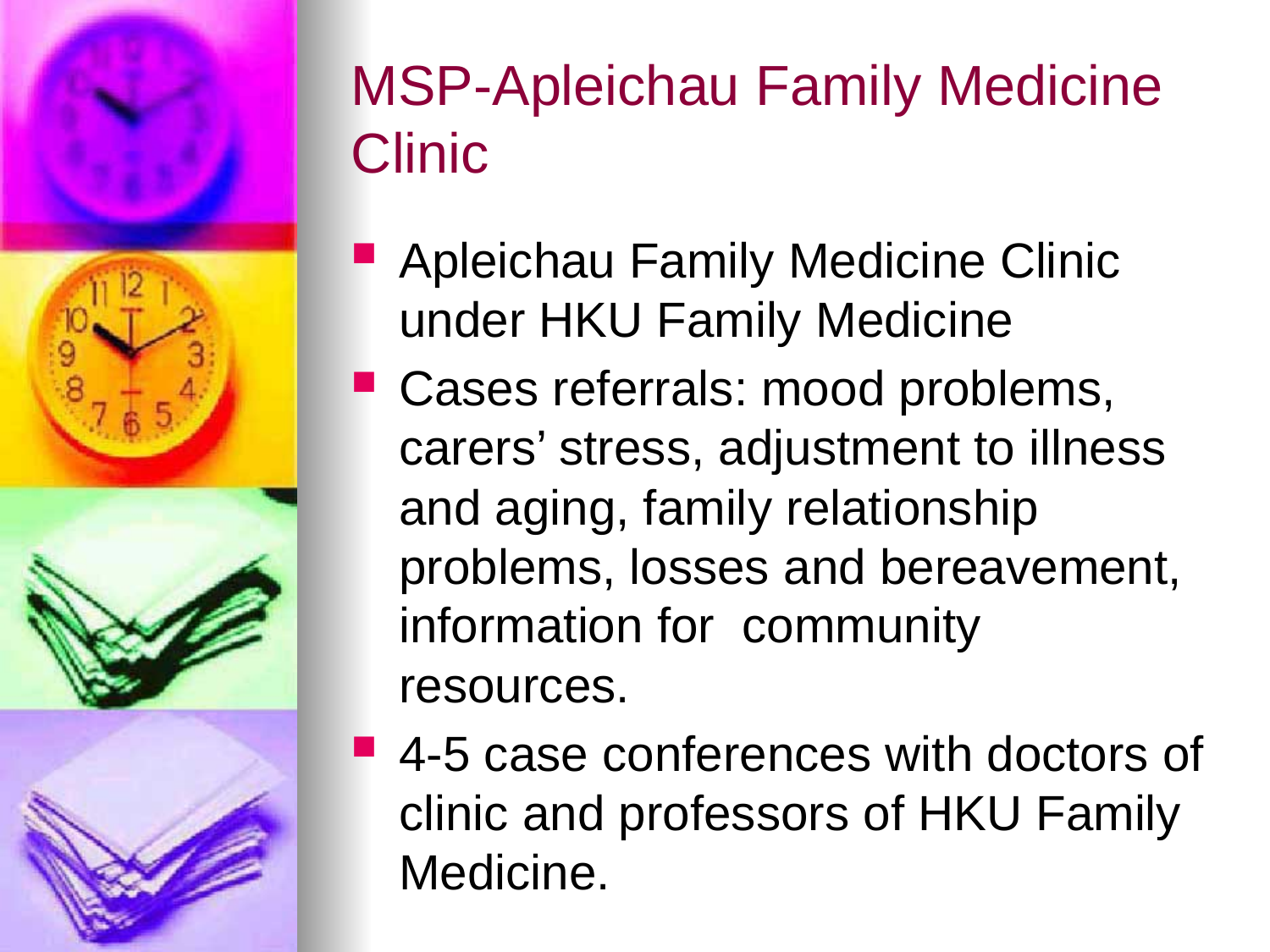

# MSP-Apleichau Family Medicine Clinic
Apleichau Family Medicine Clinic under HKU Family Medicine
Cases referrals: mood problems, carers’ stress, adjustment to illness and aging, family relationship problems, losses and bereavement, information for  community resources.
4-5 case conferences with doctors of clinic and professors of HKU Family Medicine.